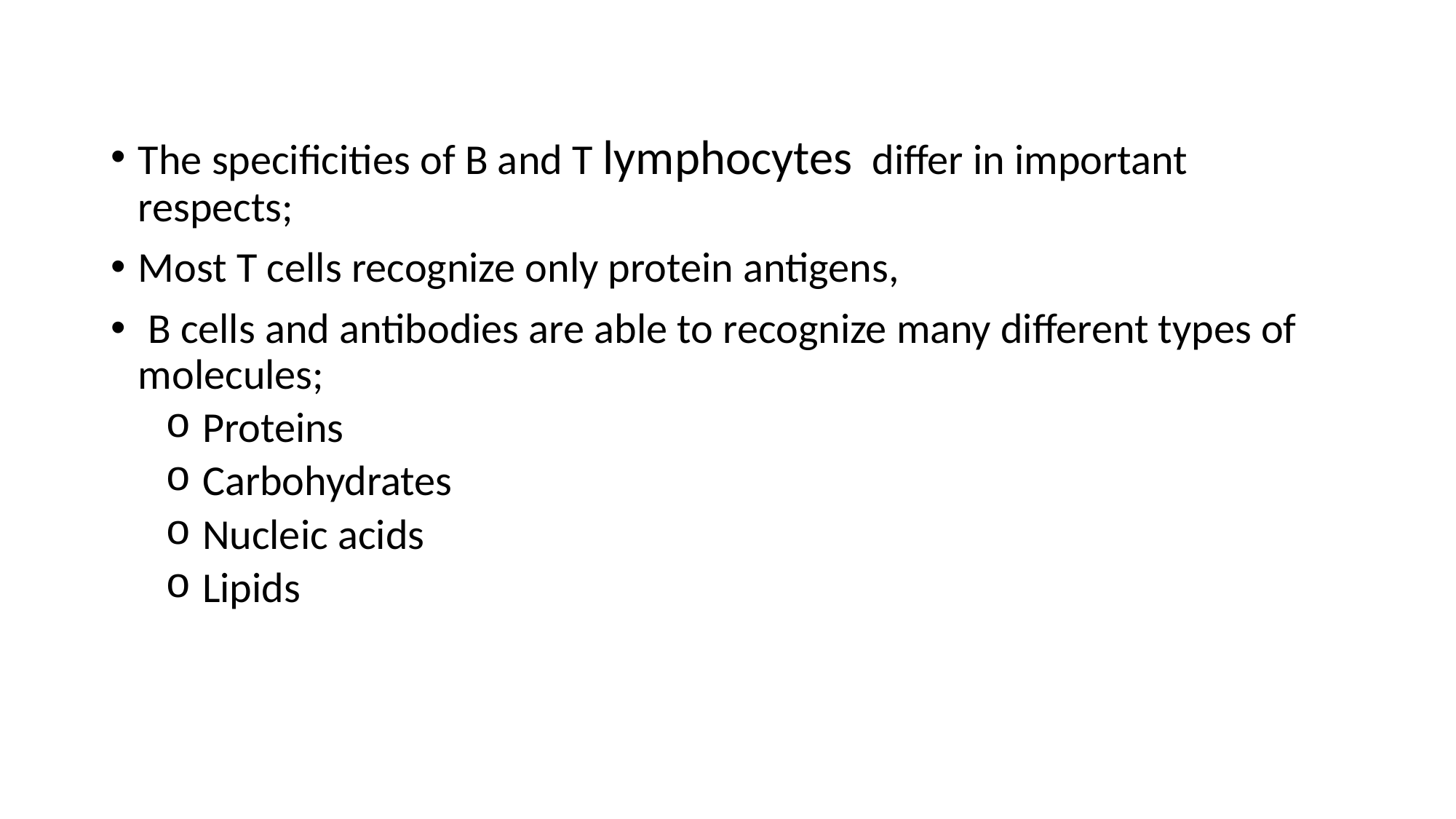

The specificities of B and T lymphocytes  differ in important respects;
Most T cells recognize only protein antigens,
 B cells and antibodies are able to recognize many different types of molecules;
 Proteins
 Carbohydrates
 Nucleic acids
 Lipids